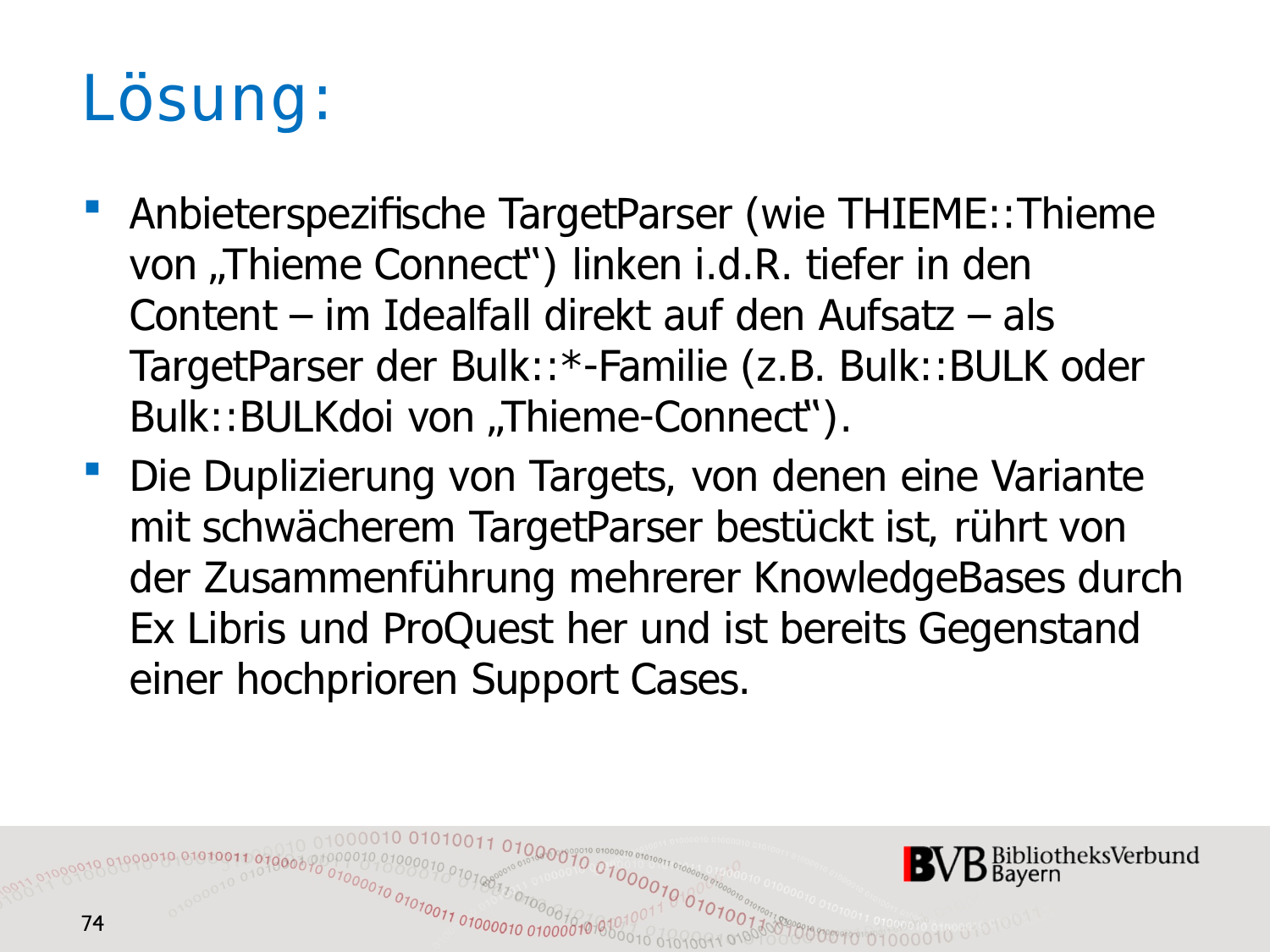

# Lösung:
Anbieterspezifische TargetParser (wie THIEME::Thieme von „Thieme Connect“) linken i.d.R. tiefer in den Content – im Idealfall direkt auf den Aufsatz – als TargetParser der Bulk::*-Familie (z.B. Bulk::BULK oder Bulk::BULKdoi von „Thieme-Connect“).
Die Duplizierung von Targets, von denen eine Variante mit schwächerem TargetParser bestückt ist, rührt von der Zusammenführung mehrerer KnowledgeBases durch Ex Libris und ProQuest her und ist bereits Gegenstand einer hochprioren Support Cases.
74